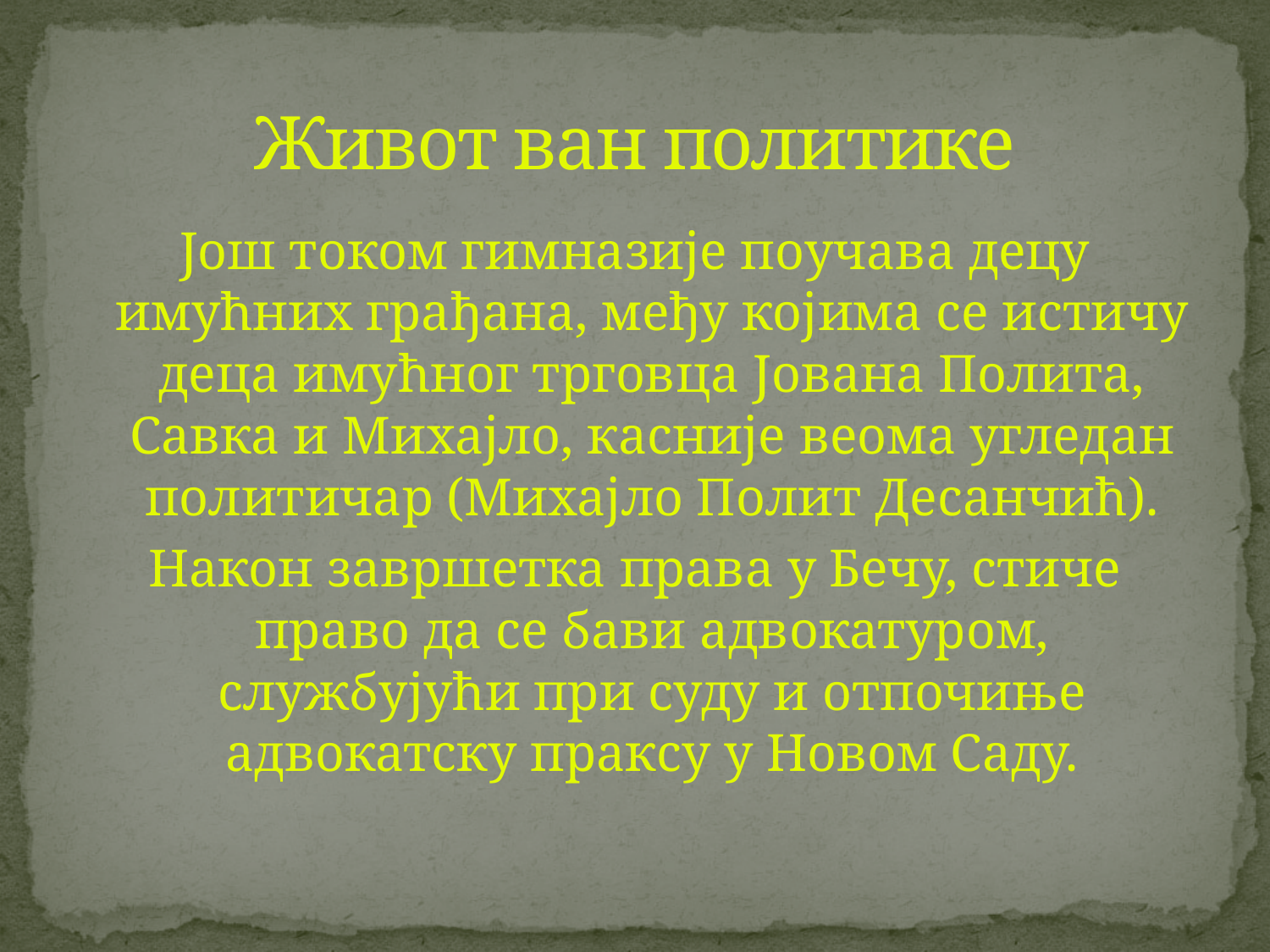

# Живот ван политике
Још током гимназије поучава децу имућних грађана, међу којима се истичу деца имућног трговца Јована Полита, Савка и Михајло, касније веома угледан политичар (Михајло Полит Десанчић).
Након завршетка права у Бечу, стиче право да се бави адвокатуром, службујући при суду и отпочиње адвокатску праксу у Новом Саду.